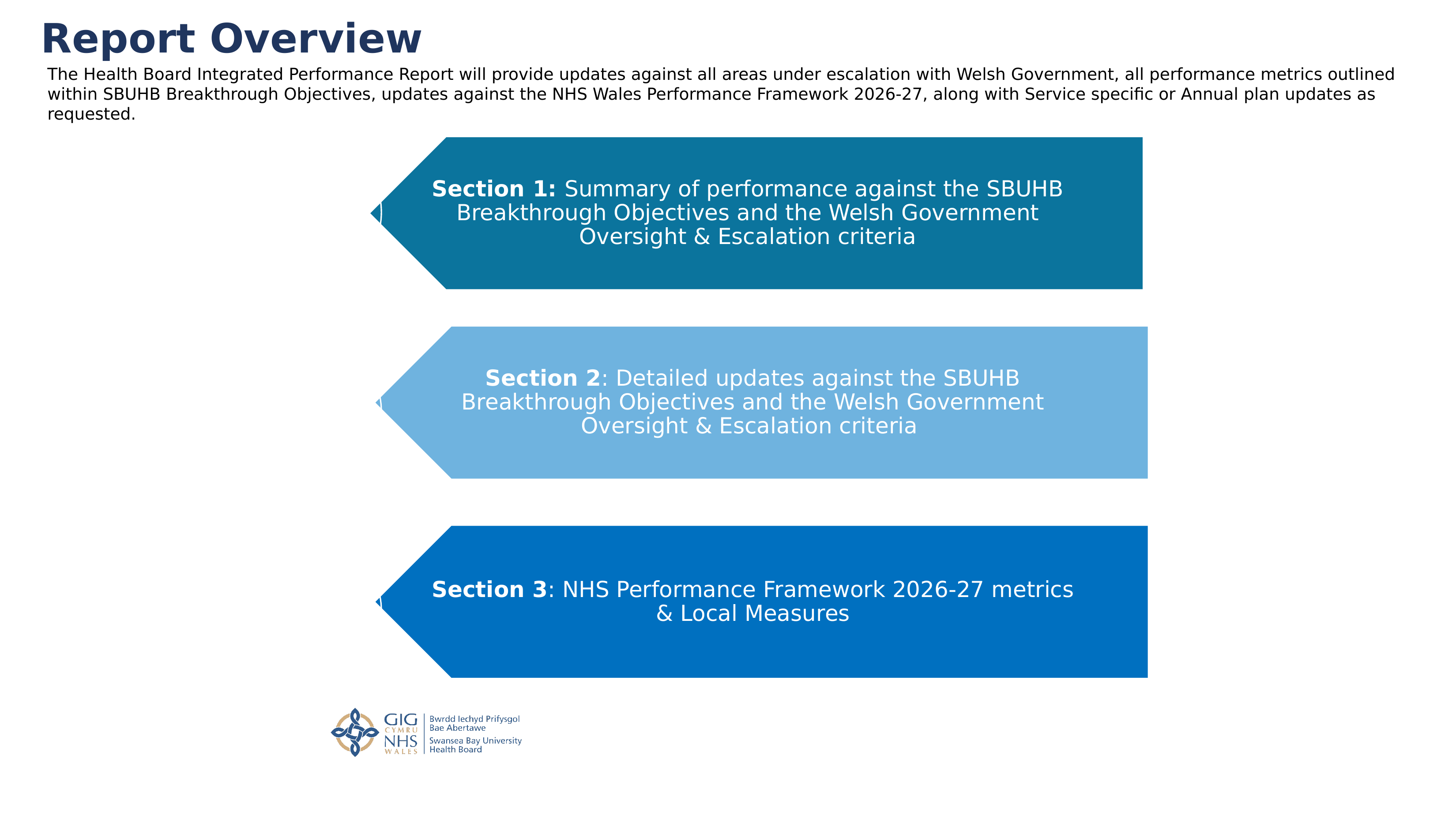

Report Overview
The Health Board Integrated Performance Report will provide updates against all areas under escalation with Welsh Government, all performance metrics outlined within SBUHB Breakthrough Objectives, updates against the NHS Wales Performance Framework 2026-27, along with Service specific or Annual plan updates as requested.
Section 1: Summary of performance against the SBUHB Breakthrough Objectives and the Welsh Government Oversight & Escalation criteria

Section 2: Detailed updates against the SBUHB Breakthrough Objectives and the Welsh Government Oversight & Escalation criteria

Section 3: NHS Performance Framework 2026-27 metrics & Local Measures